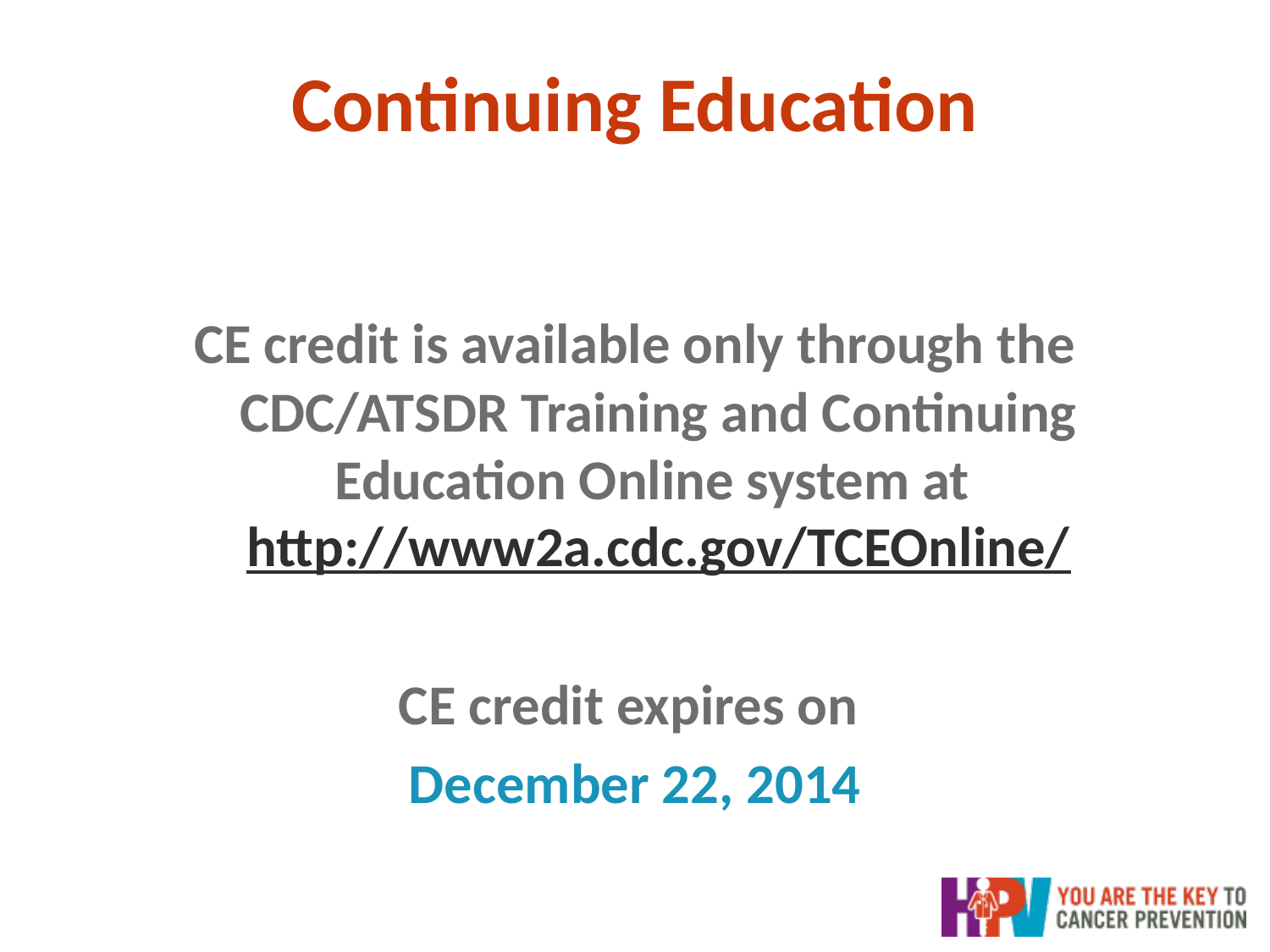

# Continuing Education

CE credit is available only through the CDC/ATSDR Training and Continuing Education Online system at http://www2a.cdc.gov/TCEOnline/

CE credit expires on
December 22, 2014